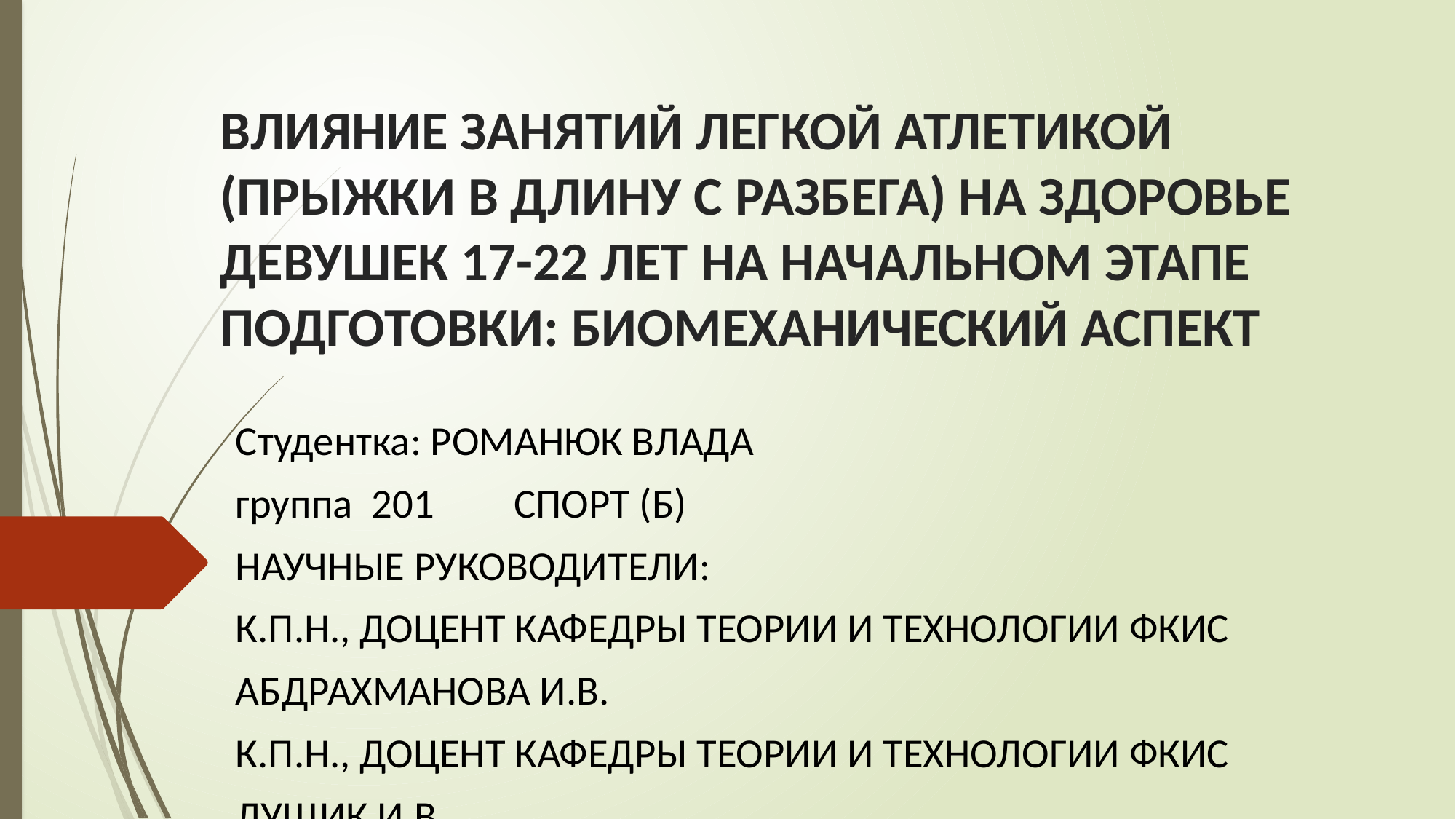

# ВЛИЯНИЕ ЗАНЯТИЙ ЛЕГКОЙ АТЛЕТИКОЙ (ПРЫЖКИ В ДЛИНУ С РАЗБЕГА) НА ЗДОРОВЬЕ ДЕВУШЕК 17-22 ЛЕТ НА НАЧАЛЬНОМ ЭТАПЕ ПОДГОТОВКИ: БИОМЕХАНИЧЕСКИЙ АСПЕКТ
Студентка: РОМАНЮК ВЛАДА
группа  201 	СПОРТ (Б)
НАУЧНЫЕ РУКОВОДИТЕЛИ:
К.П.Н., ДОЦЕНТ КАФЕДРЫ ТЕОРИИ И ТЕХНОЛОГИИ ФКИС
АБДРАХМАНОВА И.В.
К.П.Н., ДОЦЕНТ КАФЕДРЫ ТЕОРИИ И ТЕХНОЛОГИИ ФКИС
ЛУЩИК И.В.